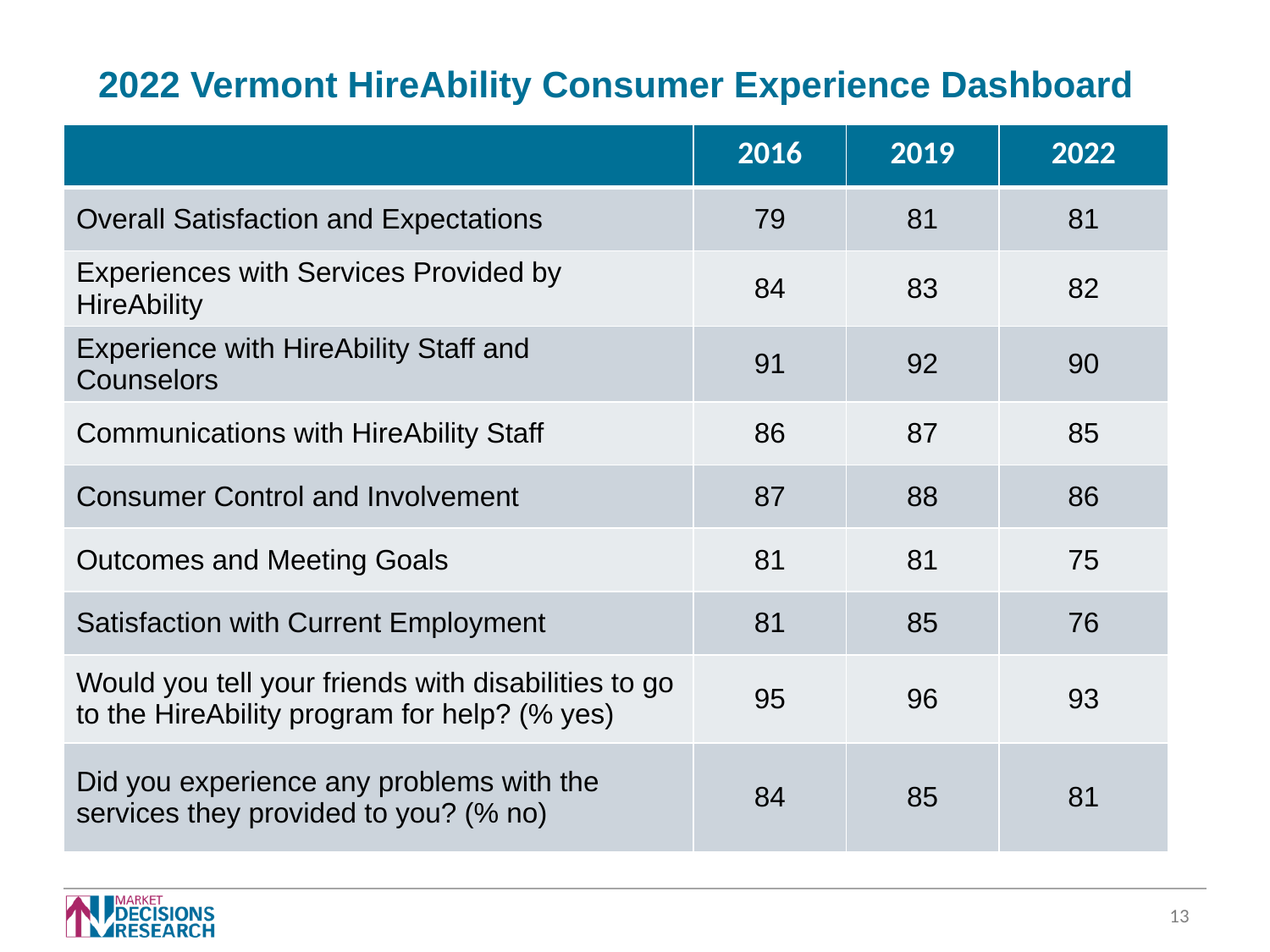

# 2022 Vermont HireAbility Consumer Experience Dashboard
|  | 2016 | 2019 | 2022 |
| --- | --- | --- | --- |
| Overall Satisfaction and Expectations | 79 | 81 | 81 |
| Experiences with Services Provided by HireAbility | 84 | 83 | 82 |
| Experience with HireAbility Staff and Counselors | 91 | 92 | 90 |
| Communications with HireAbility Staff | 86 | 87 | 85 |
| Consumer Control and Involvement | 87 | 88 | 86 |
| Outcomes and Meeting Goals | 81 | 81 | 75 |
| Satisfaction with Current Employment | 81 | 85 | 76 |
| Would you tell your friends with disabilities to go to the HireAbility program for help? (% yes) | 95 | 96 | 93 |
| Did you experience any problems with the services they provided to you? (% no) | 84 | 85 | 81 |